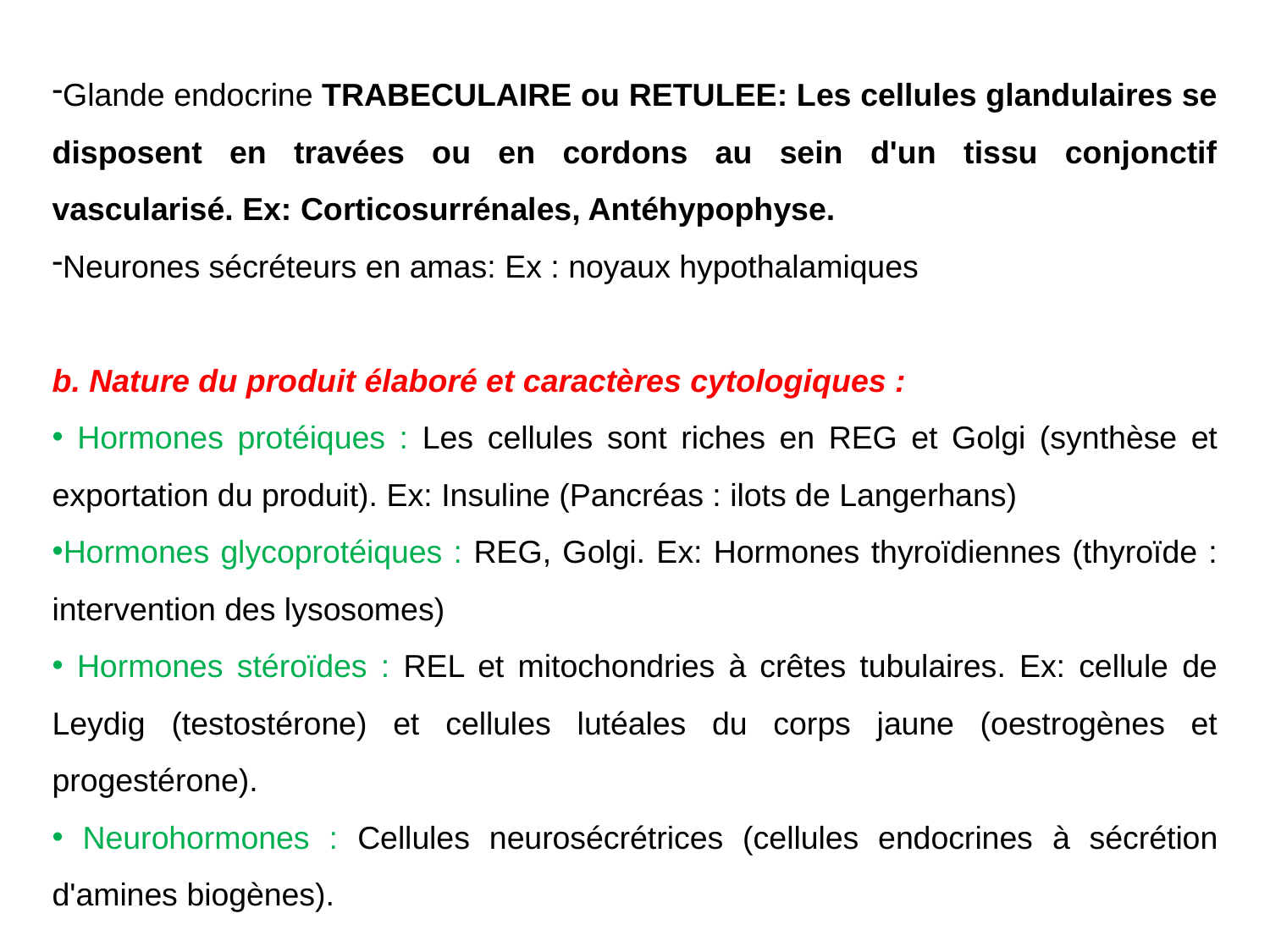

Glande endocrine TRABECULAIRE ou RETULEE: Les cellules glandulaires se disposent en travées ou en cordons au sein d'un tissu conjonctif vascularisé. Ex: Corticosurrénales, Antéhypophyse.
Neurones sécréteurs en amas: Ex : noyaux hypothalamiques

b. Nature du produit élaboré et caractères cytologiques :
 Hormones protéiques : Les cellules sont riches en REG et Golgi (synthèse et exportation du produit). Ex: Insuline (Pancréas : ilots de Langerhans)
Hormones glycoprotéiques : REG, Golgi. Ex: Hormones thyroïdiennes (thyroïde : intervention des lysosomes)
 Hormones stéroïdes : REL et mitochondries à crêtes tubulaires. Ex: cellule de Leydig (testostérone) et cellules lutéales du corps jaune (oestrogènes et progestérone).
 Neurohormones : Cellules neurosécrétrices (cellules endocrines à sécrétion d'amines biogènes).